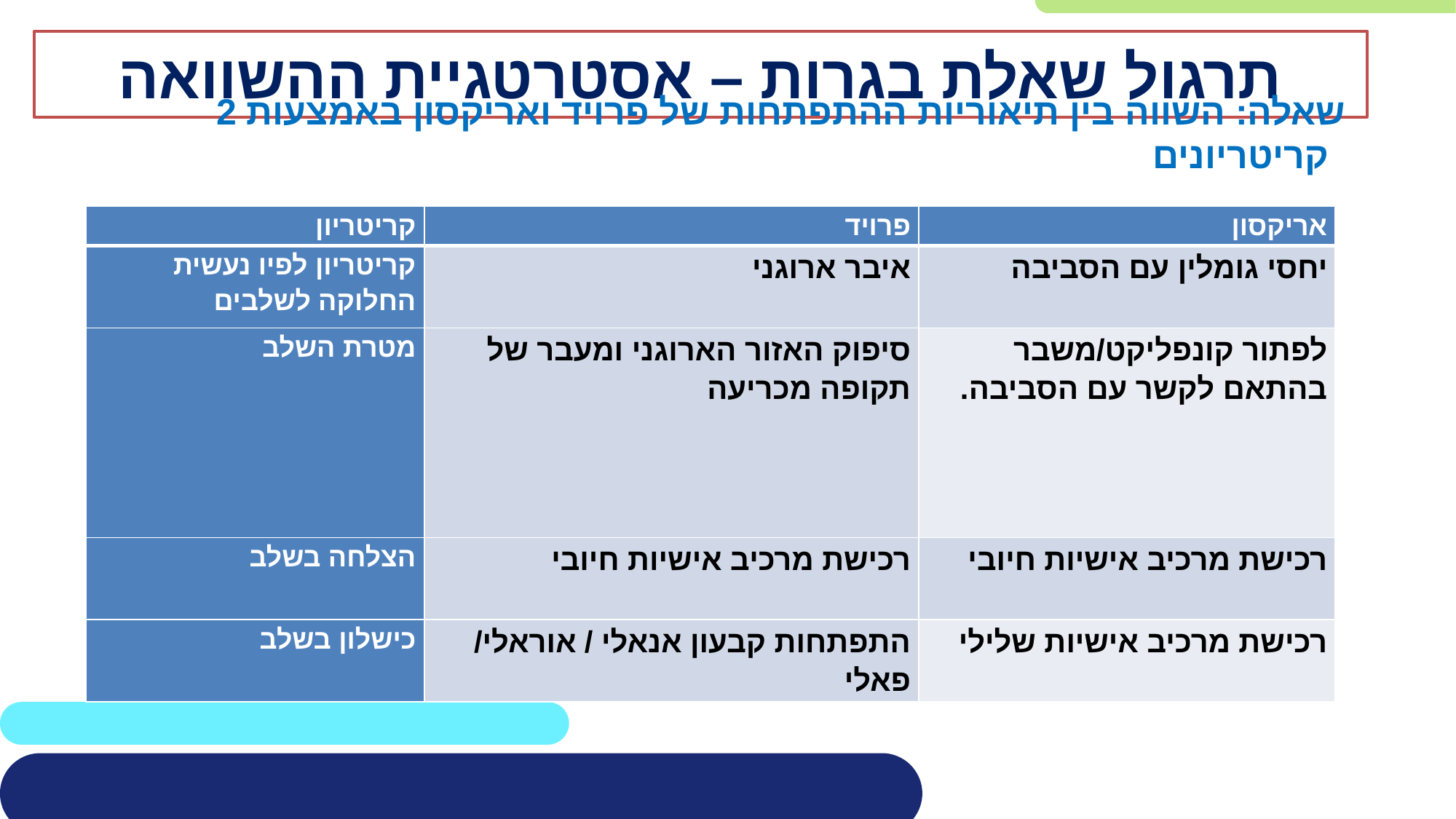

# תרגול שאלת בגרות – אסטרטגיית ההשוואה
 שאלה: השווה בין תיאוריות ההתפתחות של פרויד ואריקסון באמצעות 2 קריטריונים
| קריטריון | פרויד | אריקסון |
| --- | --- | --- |
| קריטריון לפיו נעשית החלוקה לשלבים | איבר ארוגני | יחסי גומלין עם הסביבה |
| מטרת השלב | סיפוק האזור הארוגני ומעבר של תקופה מכריעה | לפתור קונפליקט/משבר בהתאם לקשר עם הסביבה. |
| הצלחה בשלב | רכישת מרכיב אישיות חיובי | רכישת מרכיב אישיות חיובי |
| כישלון בשלב | התפתחות קבעון אנאלי / אוראלי/ פאלי | רכישת מרכיב אישיות שלילי |